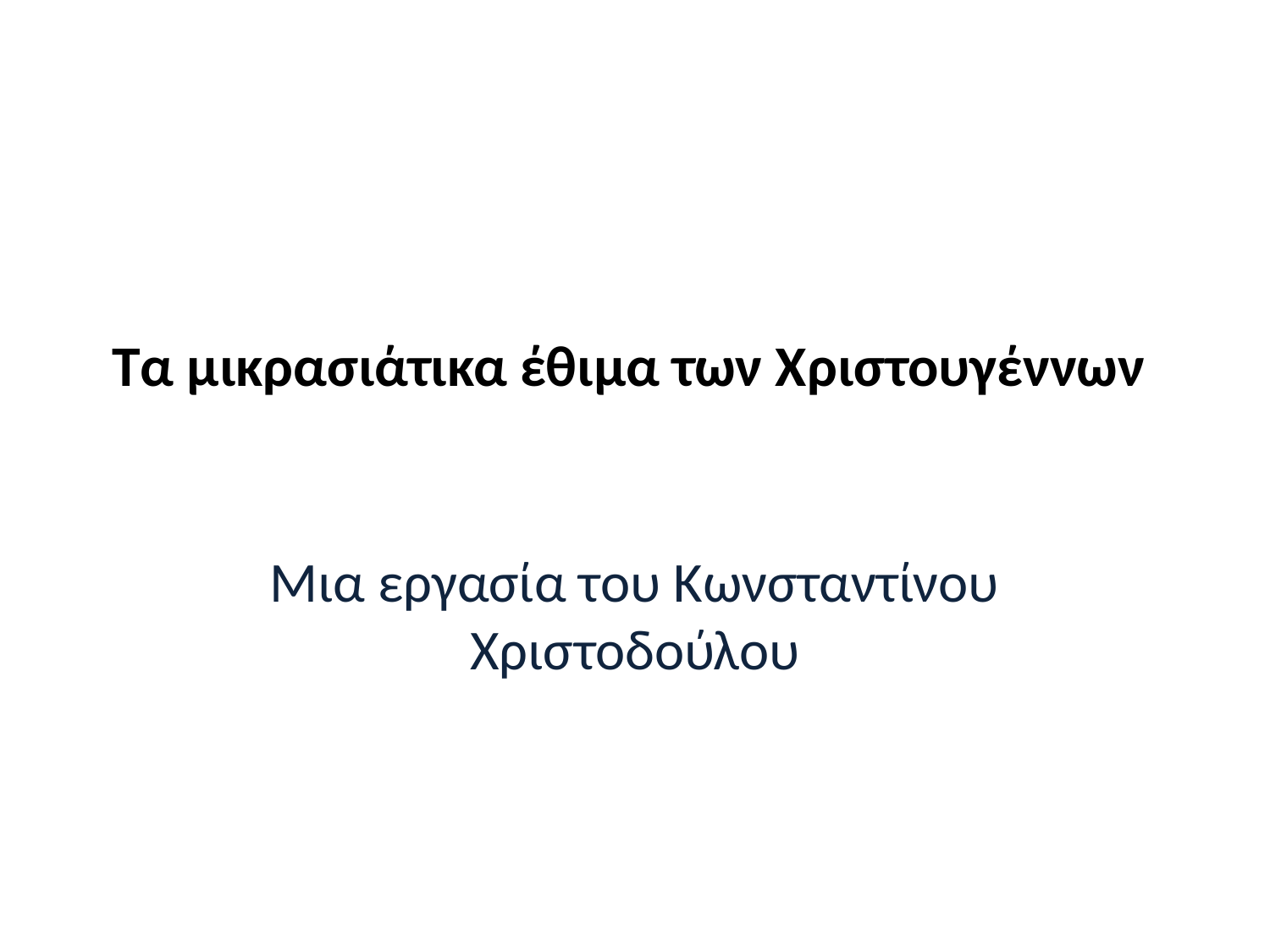

# Τα μικρασιάτικα έθιμα των Χριστουγέννων
Μια εργασία του Κωνσταντίνου Χριστοδούλου